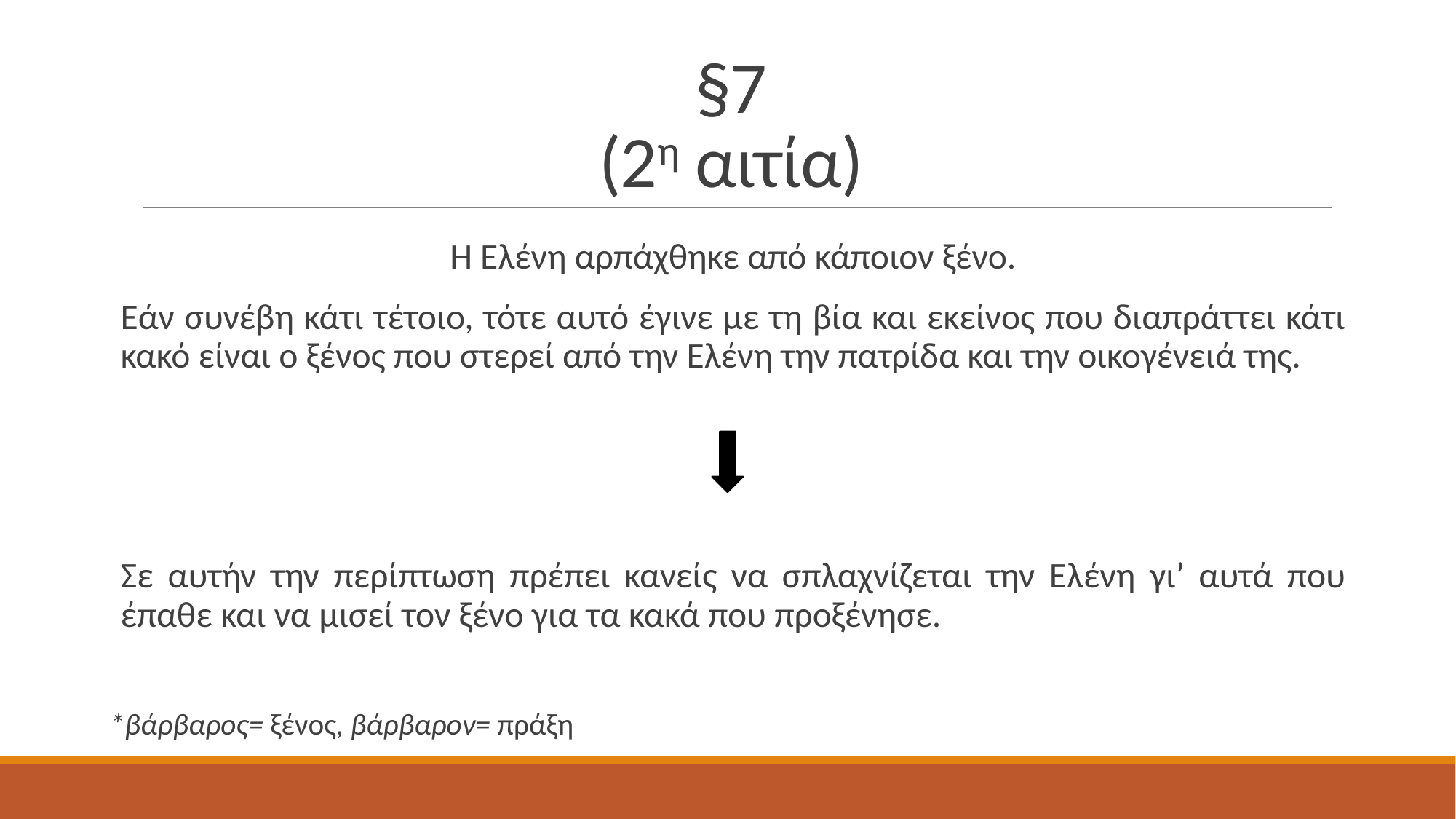

# §7 (2η αιτία)
Η Ελένη αρπάχθηκε από κάποιον ξένο.
Εάν συνέβη κάτι τέτοιο, τότε αυτό έγινε με τη βία και εκείνος που διαπράττει κάτι κακό είναι ο ξένος που στερεί από την Ελένη την πατρίδα και την οικογένειά της.

Σε αυτήν την περίπτωση πρέπει κανείς να σπλαχνίζεται την Ελένη γι’ αυτά που έπαθε και να μισεί τον ξένο για τα κακά που προξένησε.

*βάρβαρος= ξένος, βάρβαρον= πράξη